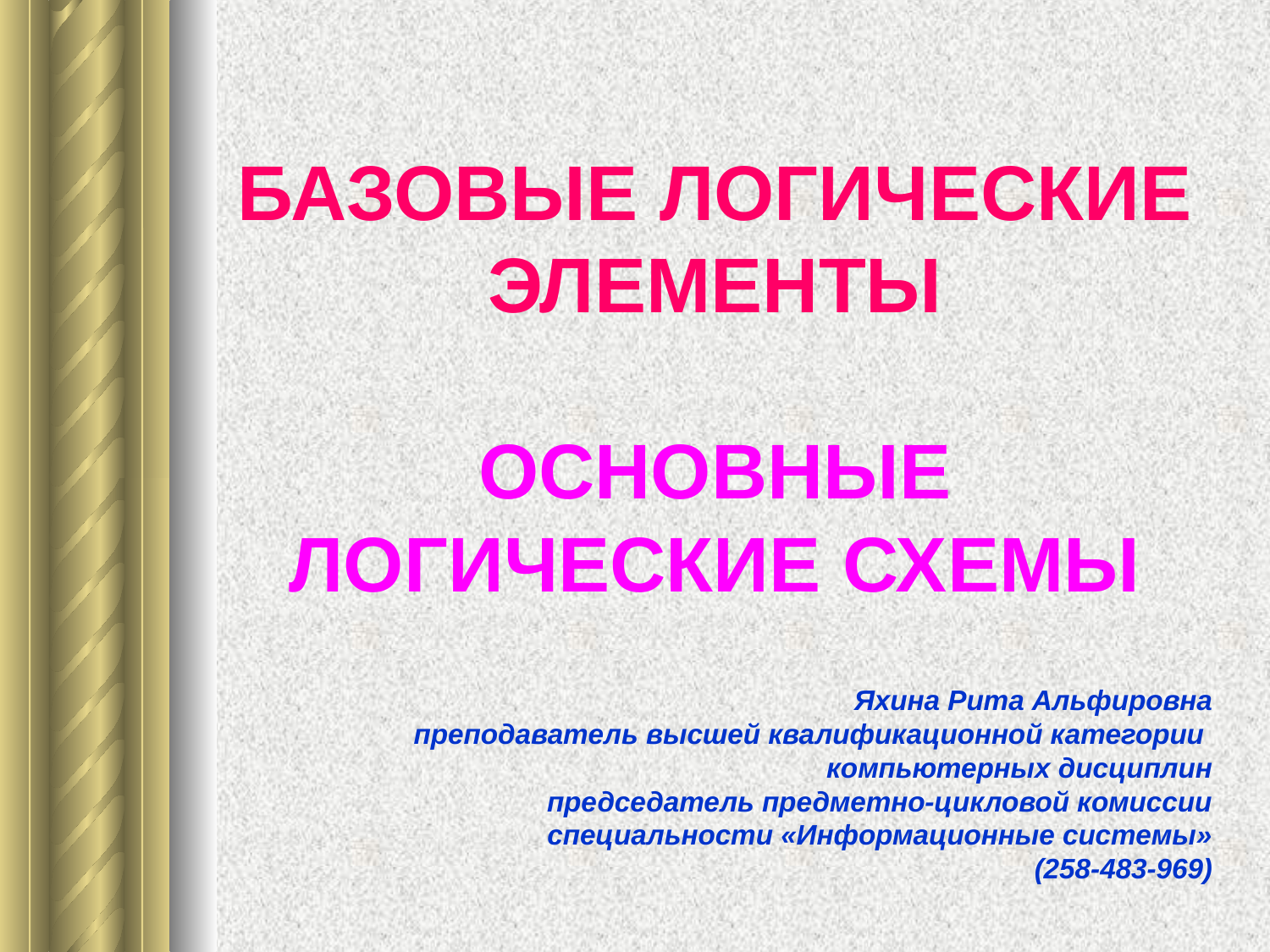

БАЗОВЫЕ ЛОГИЧЕСКИЕ ЭЛЕМЕНТЫ
ОСНОВНЫЕ ЛОГИЧЕСКИЕ СХЕМЫ
Яхина Рита Альфировна
преподаватель высшей квалификационной категории
компьютерных дисциплин
председатель предметно-цикловой комиссии
специальности «Информационные системы»
(258-483-969)